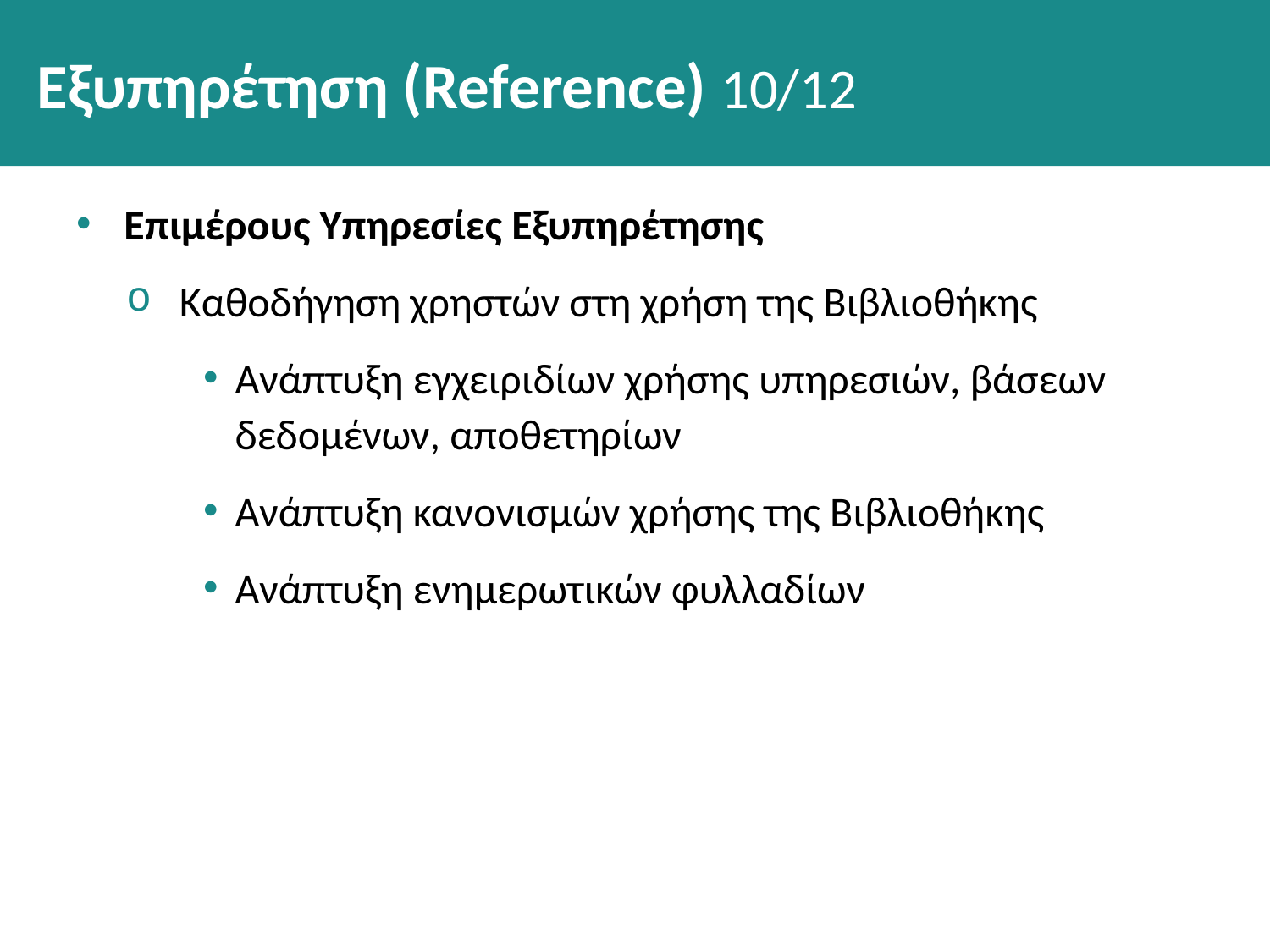

# Εξυπηρέτηση (Reference) 10/12
Επιμέρους Υπηρεσίες Εξυπηρέτησης
Καθοδήγηση χρηστών στη χρήση της Βιβλιοθήκης
Ανάπτυξη εγχειριδίων χρήσης υπηρεσιών, βάσεων δεδομένων, αποθετηρίων
Ανάπτυξη κανονισμών χρήσης της Βιβλιοθήκης
Ανάπτυξη ενημερωτικών φυλλαδίων